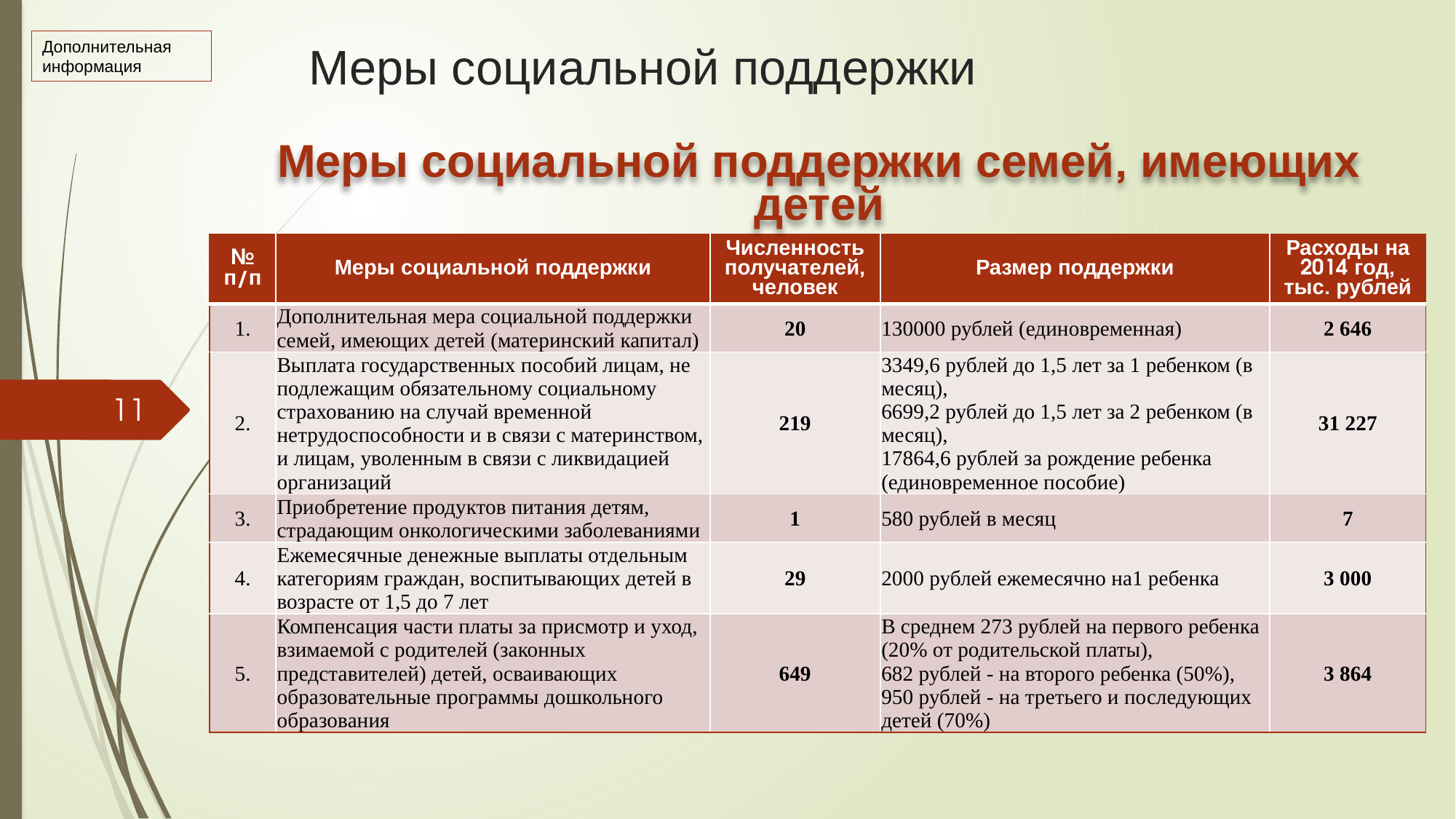

# Меры социальной поддержки
Дополнительная информация
Меры социальной поддержки семей, имеющих детей
| № п/п | Меры социальной поддержки | Численность получателей, человек | Размер поддержки | Расходы на 2014 год, тыс. рублей |
| --- | --- | --- | --- | --- |
| 1. | Дополнительная мера социальной поддержки семей, имеющих детей (материнский капитал) | 20 | 130000 рублей (единовременная) | 2 646 |
| 2. | Выплата государственных пособий лицам, не подлежащим обязательному социальному страхованию на случай временной нетрудоспособности и в связи с материнством, и лицам, уволенным в связи с ликвидацией организаций | 219 | 3349,6 рублей до 1,5 лет за 1 ребенком (в месяц), 6699,2 рублей до 1,5 лет за 2 ребенком (в месяц), 17864,6 рублей за рождение ребенка (единовременное пособие) | 31 227 |
| 3. | Приобретение продуктов питания детям, страдающим онкологическими заболеваниями | 1 | 580 рублей в месяц | 7 |
| 4. | Ежемесячные денежные выплаты отдельным категориям граждан, воспитывающих детей в возрасте от 1,5 до 7 лет | 29 | 2000 рублей ежемесячно на1 ребенка | 3 000 |
| 5. | Компенсация части платы за присмотр и уход, взимаемой с родителей (законных представителей) детей, осваивающих образовательные программы дошкольного образования | 649 | В среднем 273 рублей на первого ребенка (20% от родительской платы), 682 рублей - на второго ребенка (50%), 950 рублей - на третьего и последующих детей (70%) | 3 864 |
11